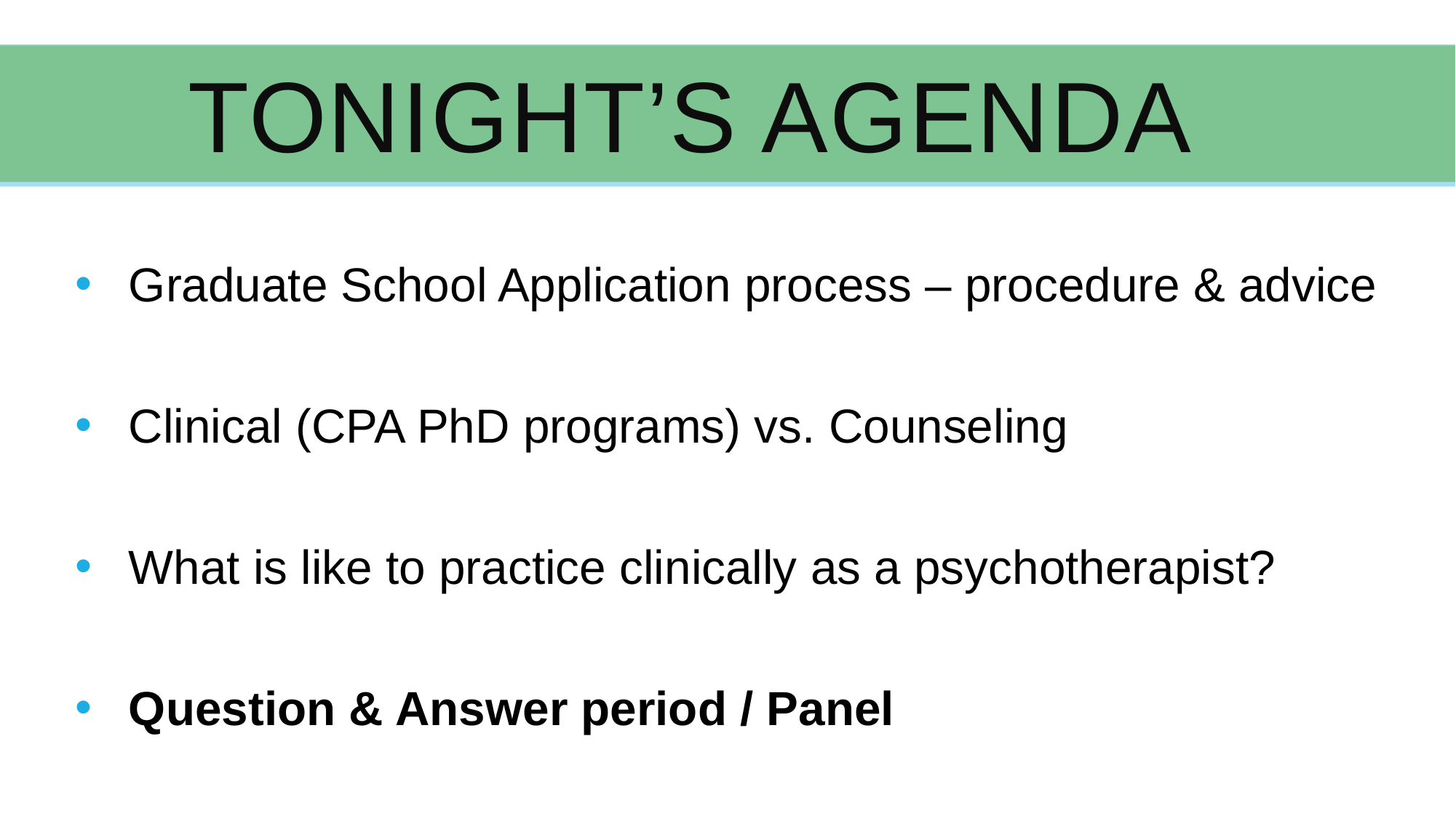

# Tonight’s Agenda

Graduate School Application process – procedure & advice

Clinical (CPA PhD programs) vs. Counseling

What is like to practice clinically as a psychotherapist?

Question & Answer period / Panel